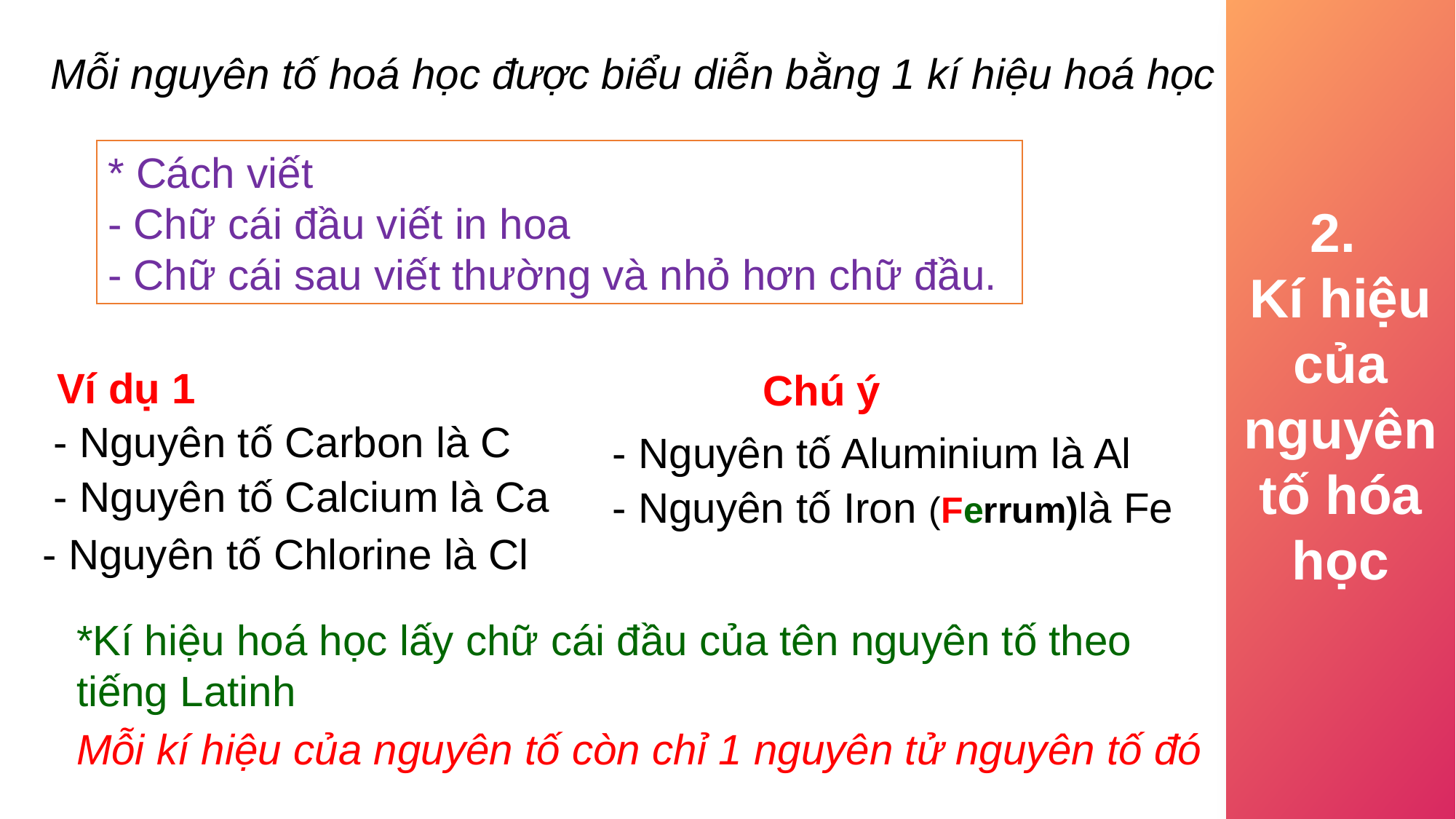

2.
Kí hiệu của nguyên tố hóa học

    Mỗi nguyên tố hoá học được biểu diễn bằng 1 kí hiệu hoá học
* Cách viết
- Chữ cái đầu viết in hoa
- Chữ cái sau viết thường và nhỏ hơn chữ đầu.
Ví dụ 1
Chú ý
- Nguyên tố Carbon là C
- Nguyên tố Aluminium là Al
- Nguyên tố Calcium là Ca
- Nguyên tố Iron (Ferrum)là Fe
- Nguyên tố Chlorine là Cl
*Kí hiệu hoá học lấy chữ cái đầu của tên nguyên tố theo tiếng Latinh
Mỗi kí hiệu của nguyên tố còn chỉ 1 nguyên tử nguyên tố đó